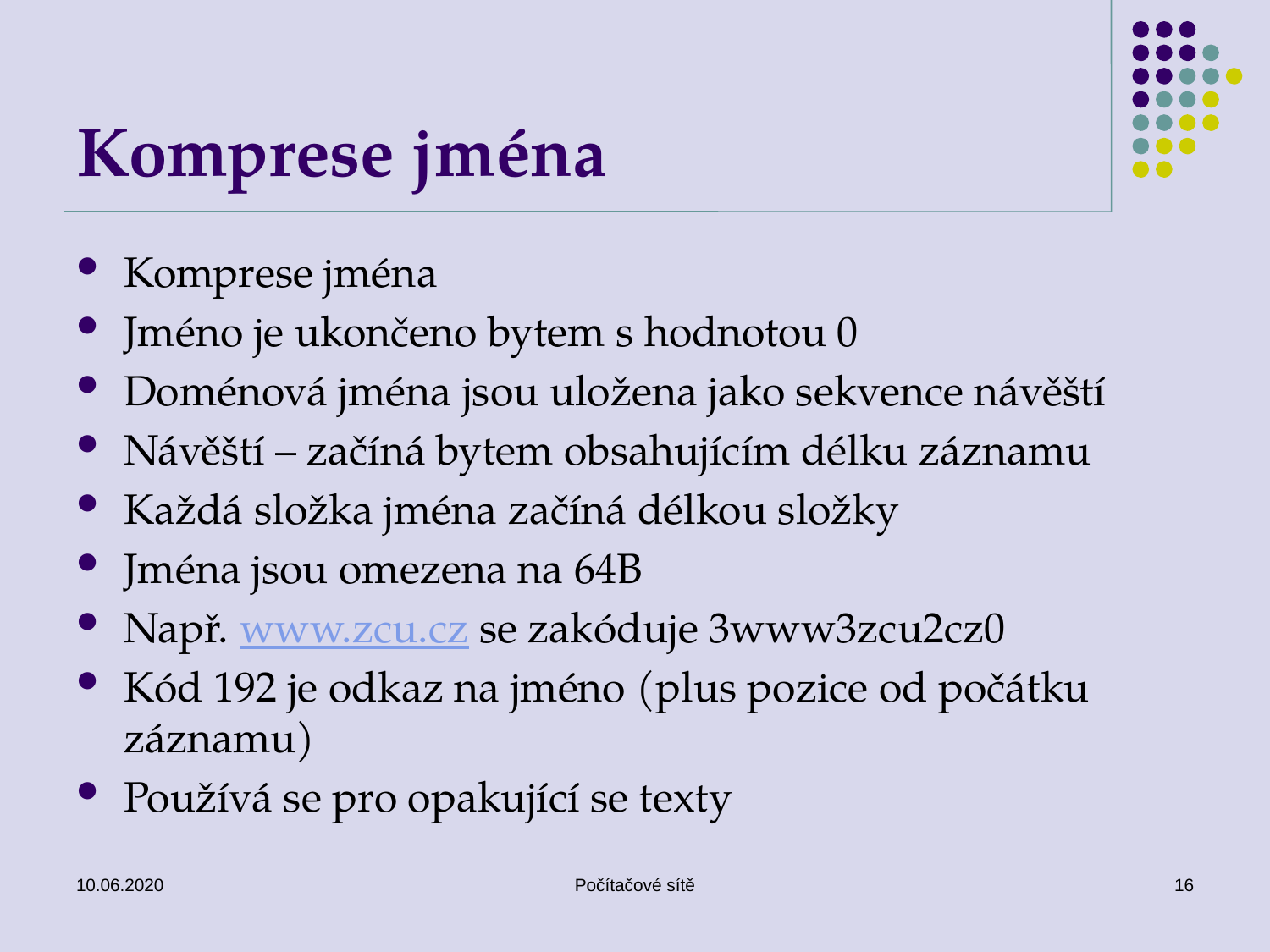

# Komprese jména
Komprese jména
Jméno je ukončeno bytem s hodnotou 0
Doménová jména jsou uložena jako sekvence návěští
Návěští – začíná bytem obsahujícím délku záznamu
Každá složka jména začíná délkou složky
Jména jsou omezena na 64B
Např. www.zcu.cz se zakóduje 3www3zcu2cz0
Kód 192 je odkaz na jméno (plus pozice od počátku záznamu)
Používá se pro opakující se texty

10.06.2020
Počítačové sítě
16